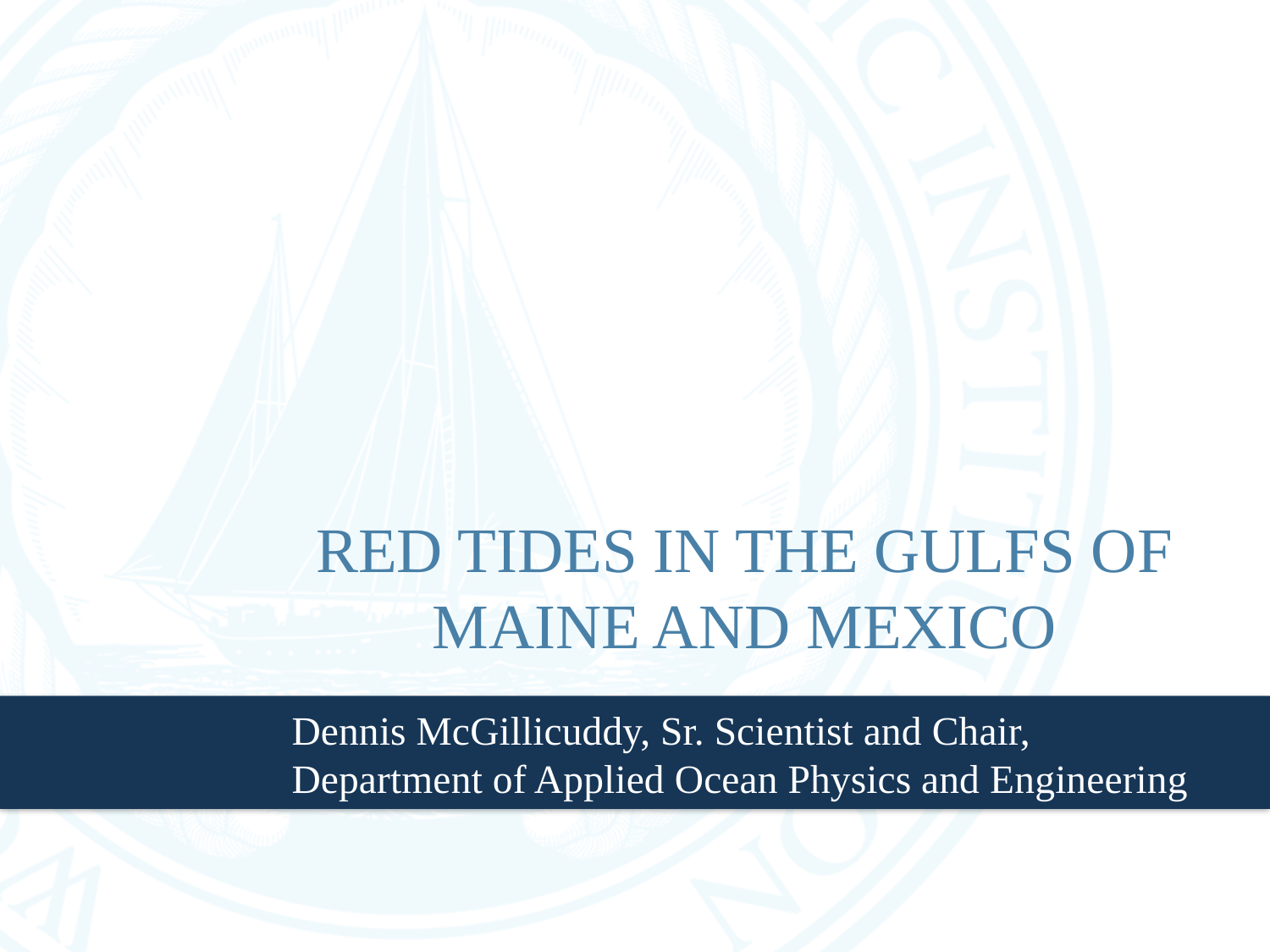

# Red Tides in the Gulfs of Maine and Mexico
Dennis McGillicuddy, Sr. Scientist and Chair, Department of Applied Ocean Physics and Engineering